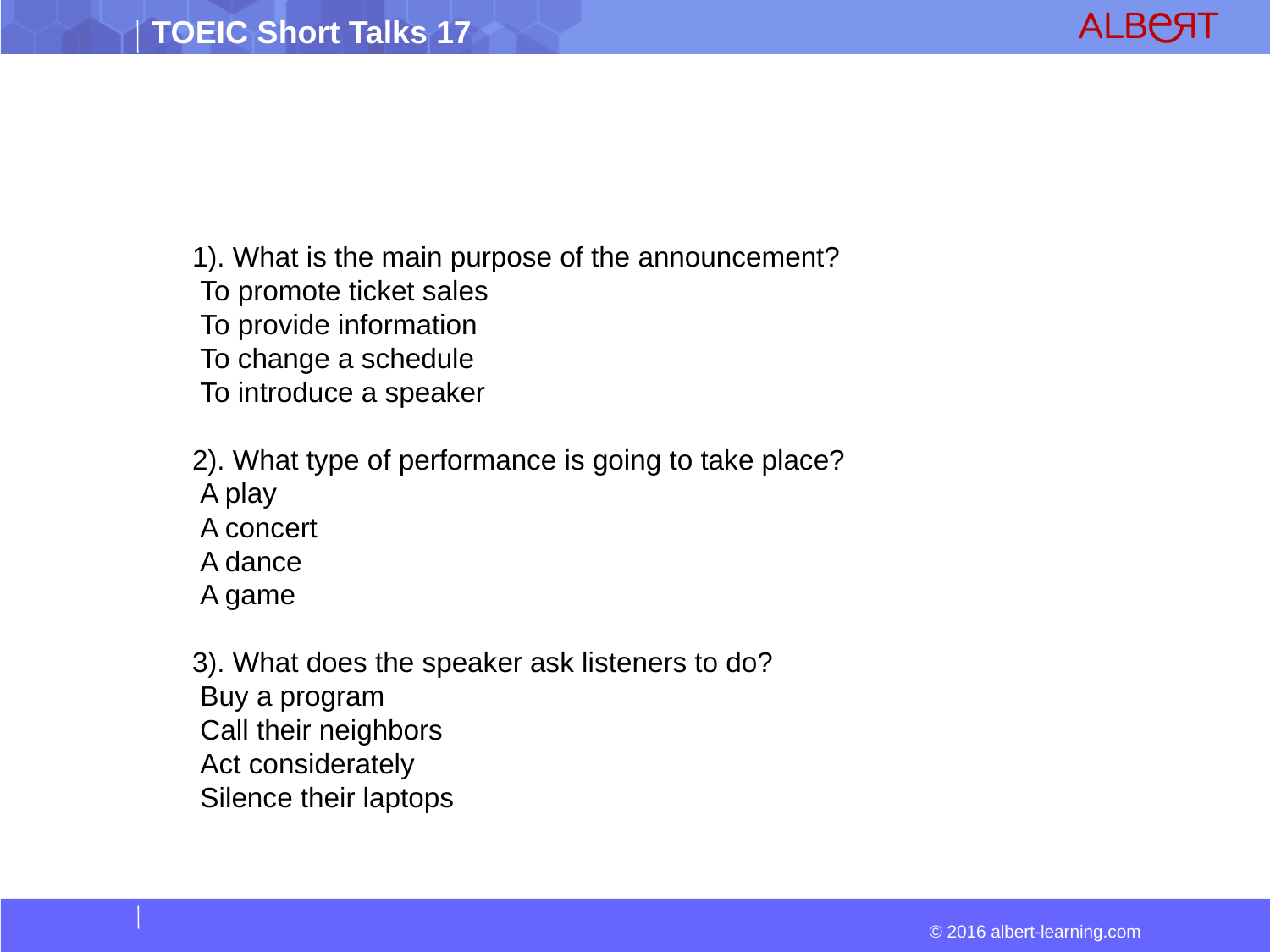

1). What is the main purpose of the announcement?
 To promote ticket sales
 To provide information
 To change a schedule
 To introduce a speaker
2). What type of performance is going to take place?
 A play
 A concert
 A dance
 A game
3). What does the speaker ask listeners to do?
 Buy a program
 Call their neighbors
 Act considerately
 Silence their laptops